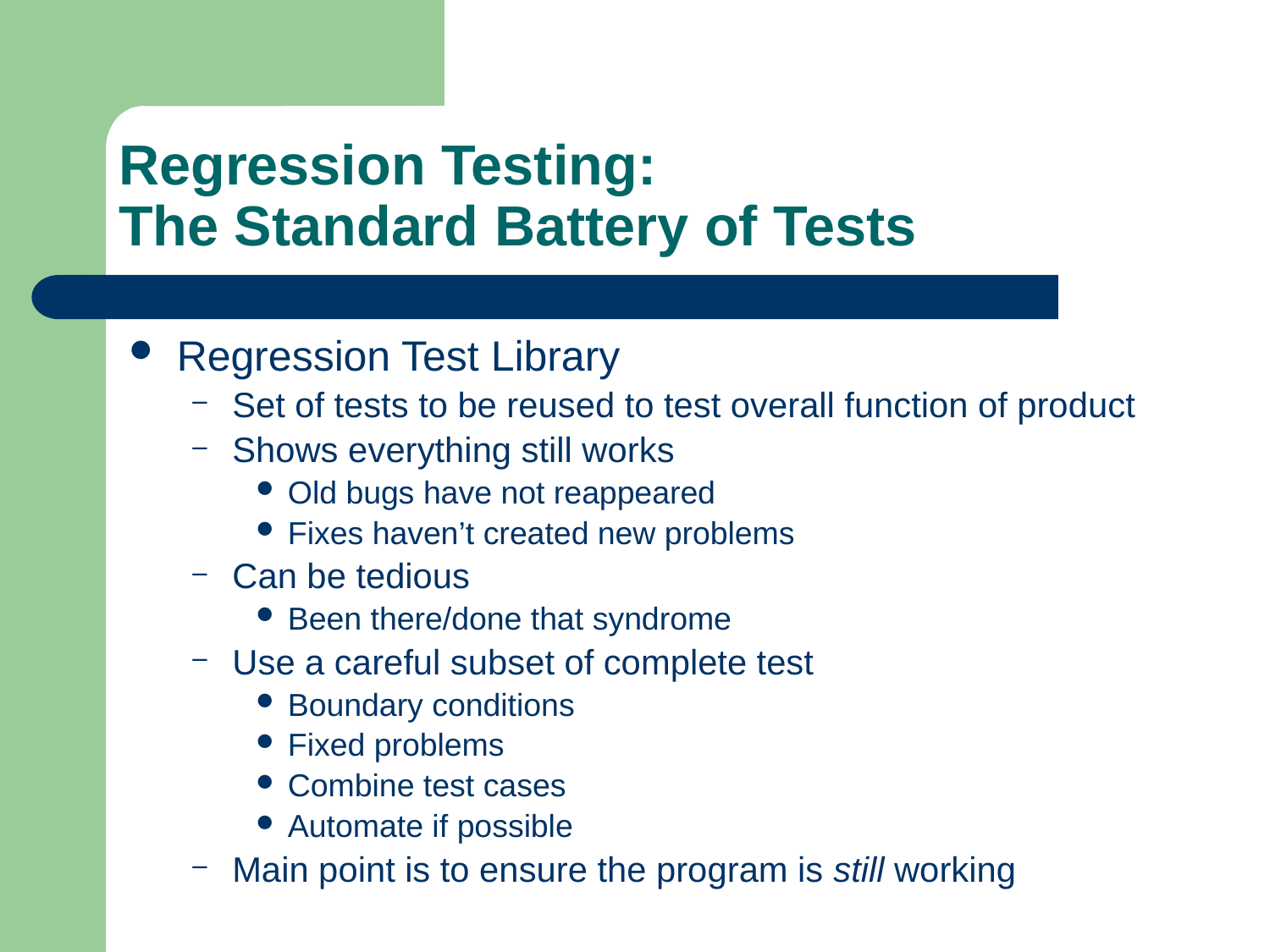

# Regression Testing: The Standard Battery of Tests
Regression Test Library
Set of tests to be reused to test overall function of product
Shows everything still works
Old bugs have not reappeared
Fixes haven’t created new problems
Can be tedious
Been there/done that syndrome
Use a careful subset of complete test
Boundary conditions
Fixed problems
Combine test cases
Automate if possible
Main point is to ensure the program is still working